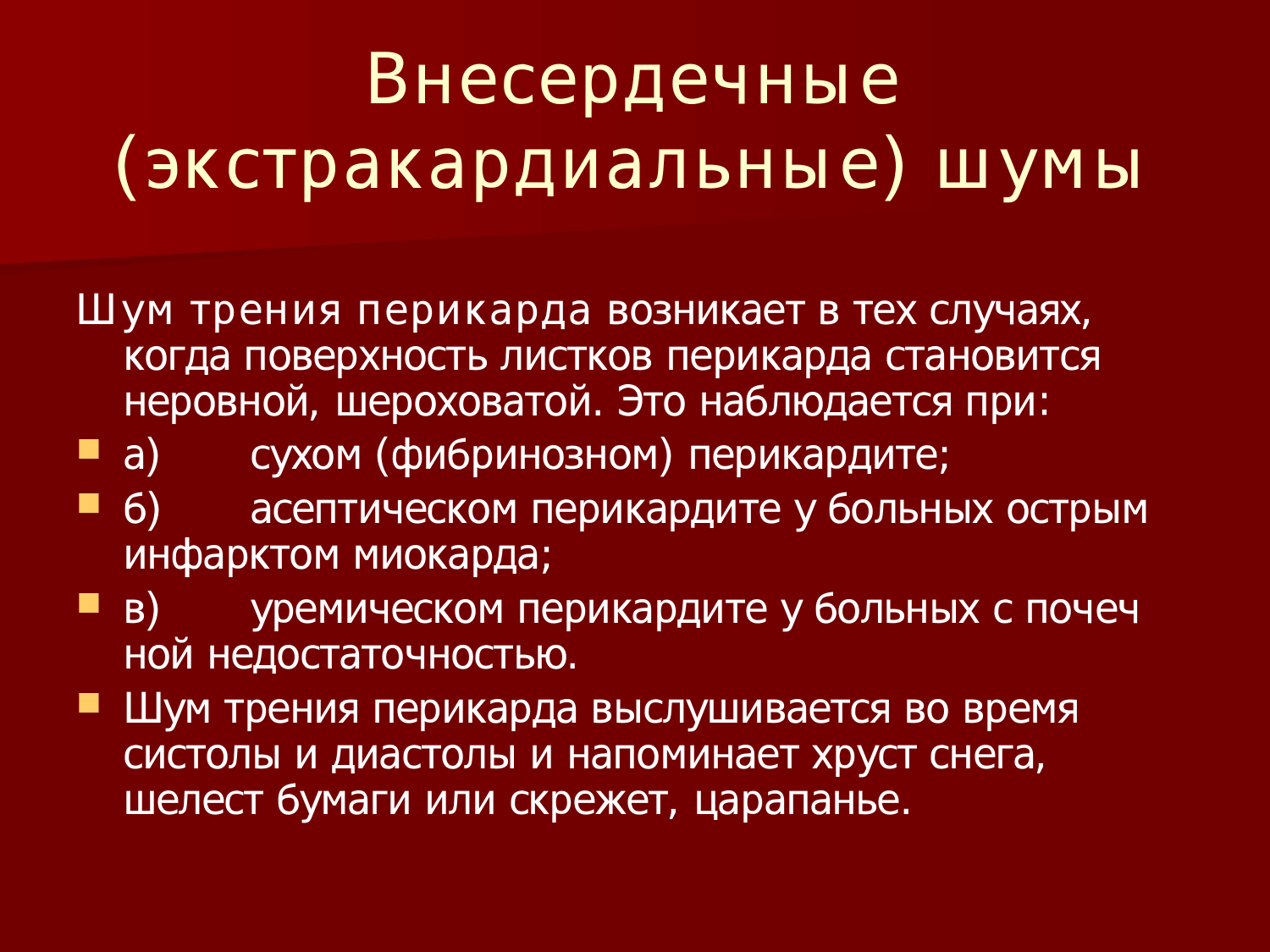

# Внесердечные (экстракардиальные) шумы

Шум трения перикарда возникает в тех случаях, когда поверхность листков перикарда становится неровной, шероховатой. Это наблюдается при:
а)	сухом (фибринозном) перикардите;
б)	асептическом перикардите у больных острым
инфарктом миокарда;
в)	уремическом перикардите у больных с почеч­
ной недостаточностью.
Шум трения перикарда выслушивается во время систолы и диастолы и напоминает хруст снега, шелест бумаги или скрежет, царапанье.